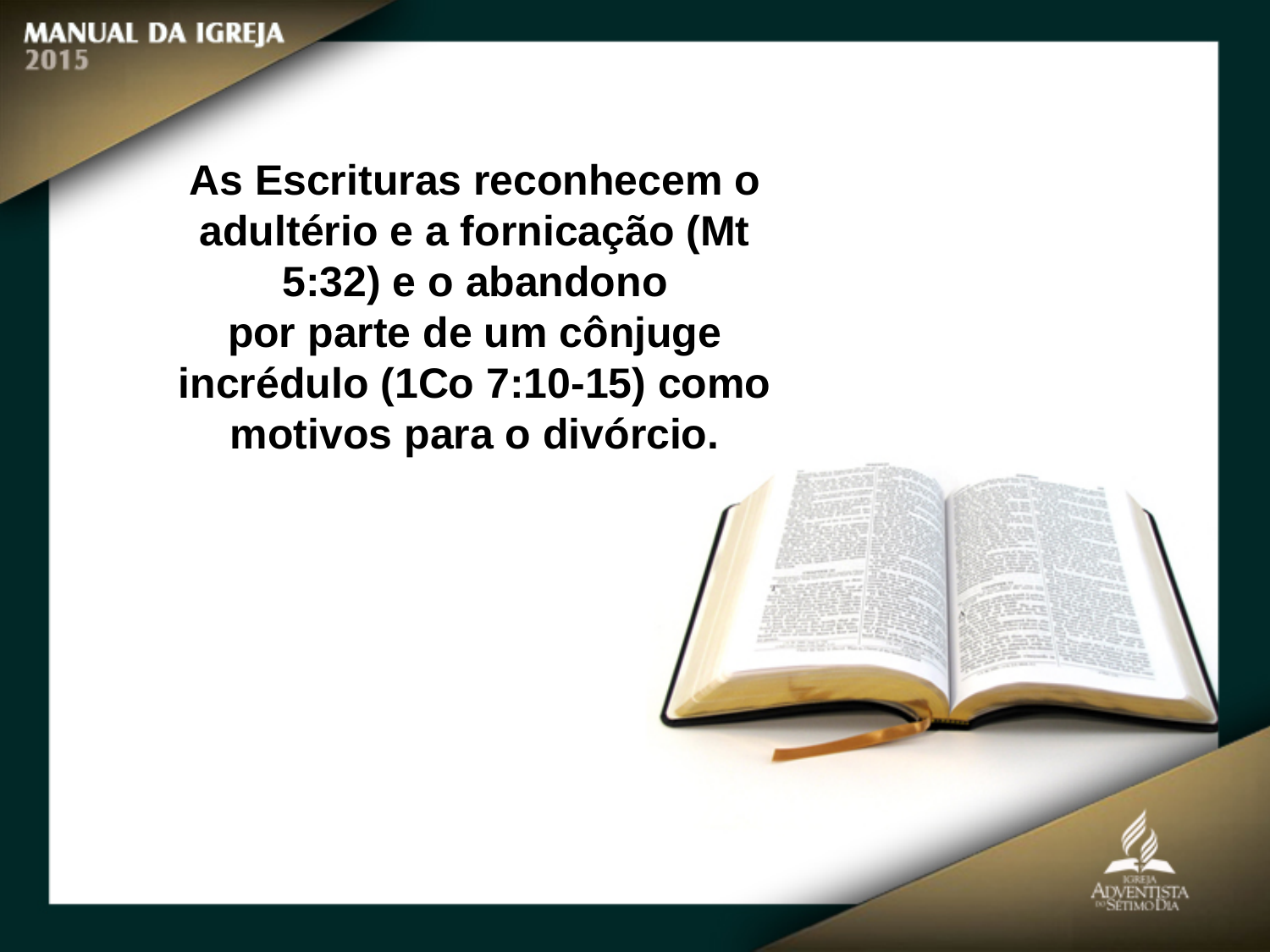

As Escrituras reconhecem o adultério e a fornicação (Mt 5:32) e o abandono
por parte de um cônjuge incrédulo (1Co 7:10-15) como motivos para o divórcio.